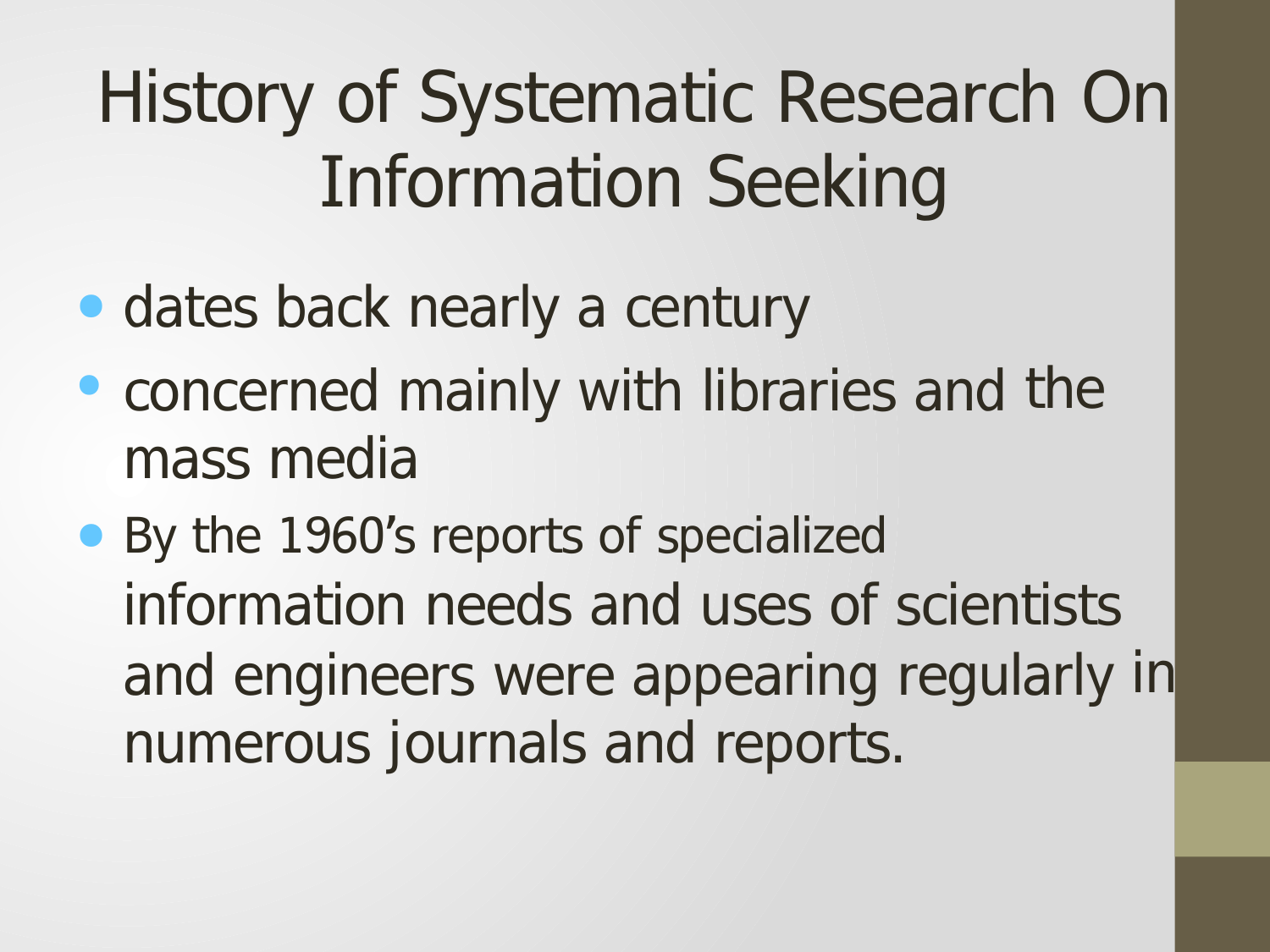

History
of
Systematic
Research
On
Information
Seeking
•
•
dates back nearly a century
concerned mainly with libraries and mass media
By the 1960’s reports of specialized
the
•
information needs and uses of scientists
and engineers were appearing regularly numerous journals and reports.
in